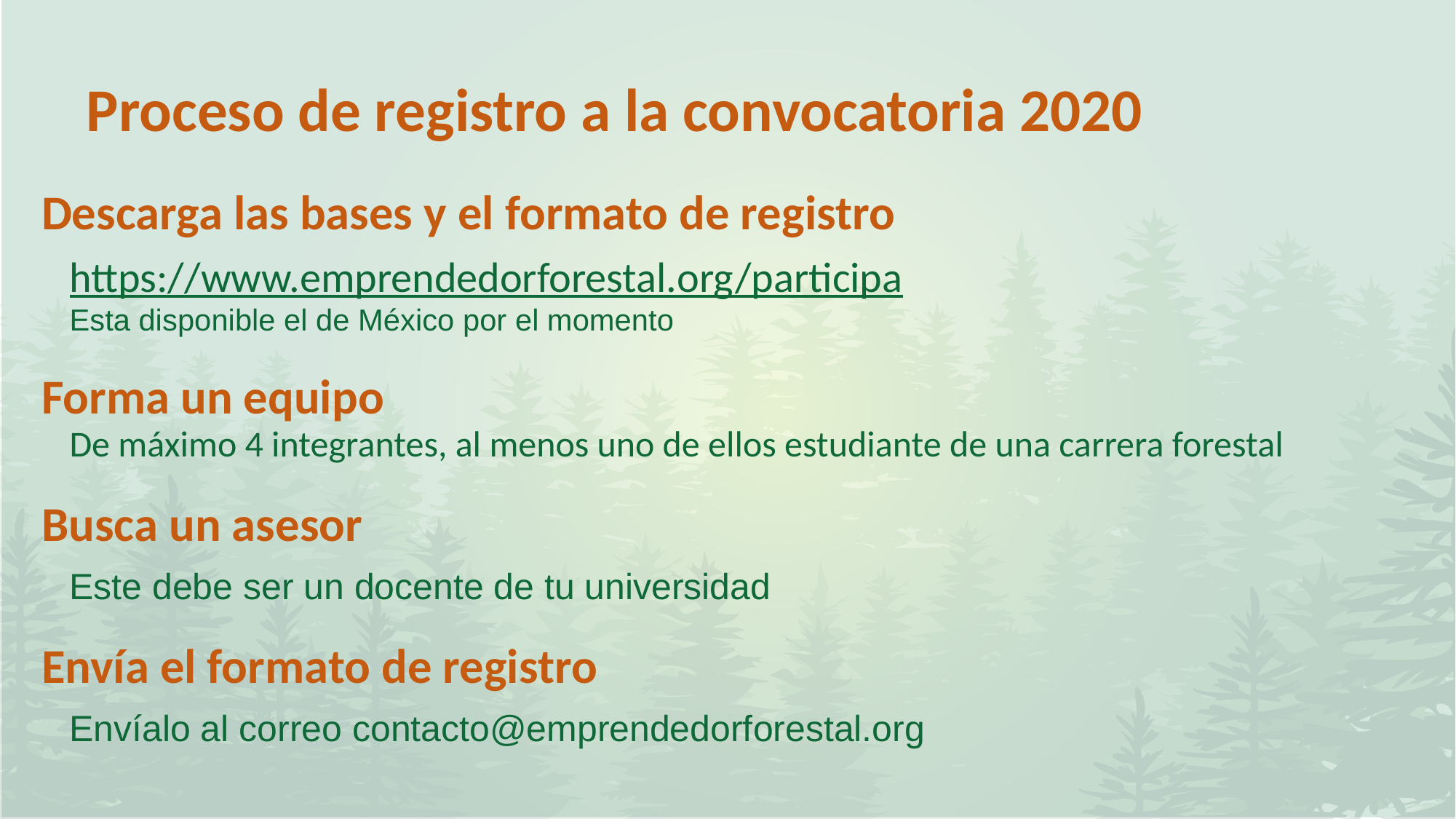

Proceso de registro a la convocatoria 2020
Descarga las bases y el formato de registro
https://www.emprendedorforestal.org/participa
Esta disponible el de México por el momento
Forma un equipo
De máximo 4 integrantes, al menos uno de ellos estudiante de una carrera forestal
Busca un asesor
Este debe ser un docente de tu universidad
Envía el formato de registro
Envíalo al correo contacto@emprendedorforestal.org